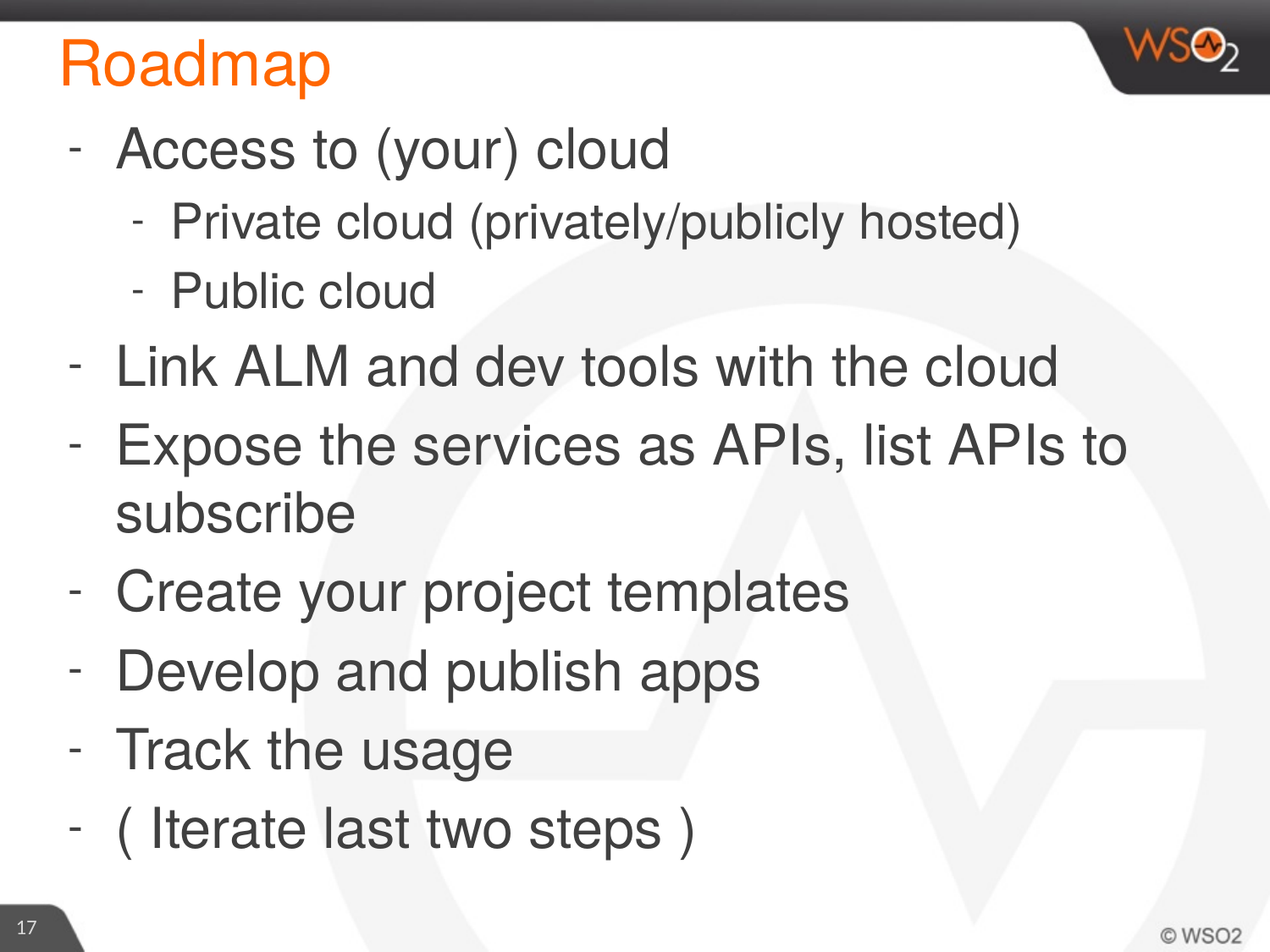

# Roadmap
Access to (your) cloud
Private cloud (privately/publicly hosted)
Public cloud
Link ALM and dev tools with the cloud
Expose the services as APIs, list APIs to subscribe
Create your project templates
Develop and publish apps
Track the usage
( Iterate last two steps )
17